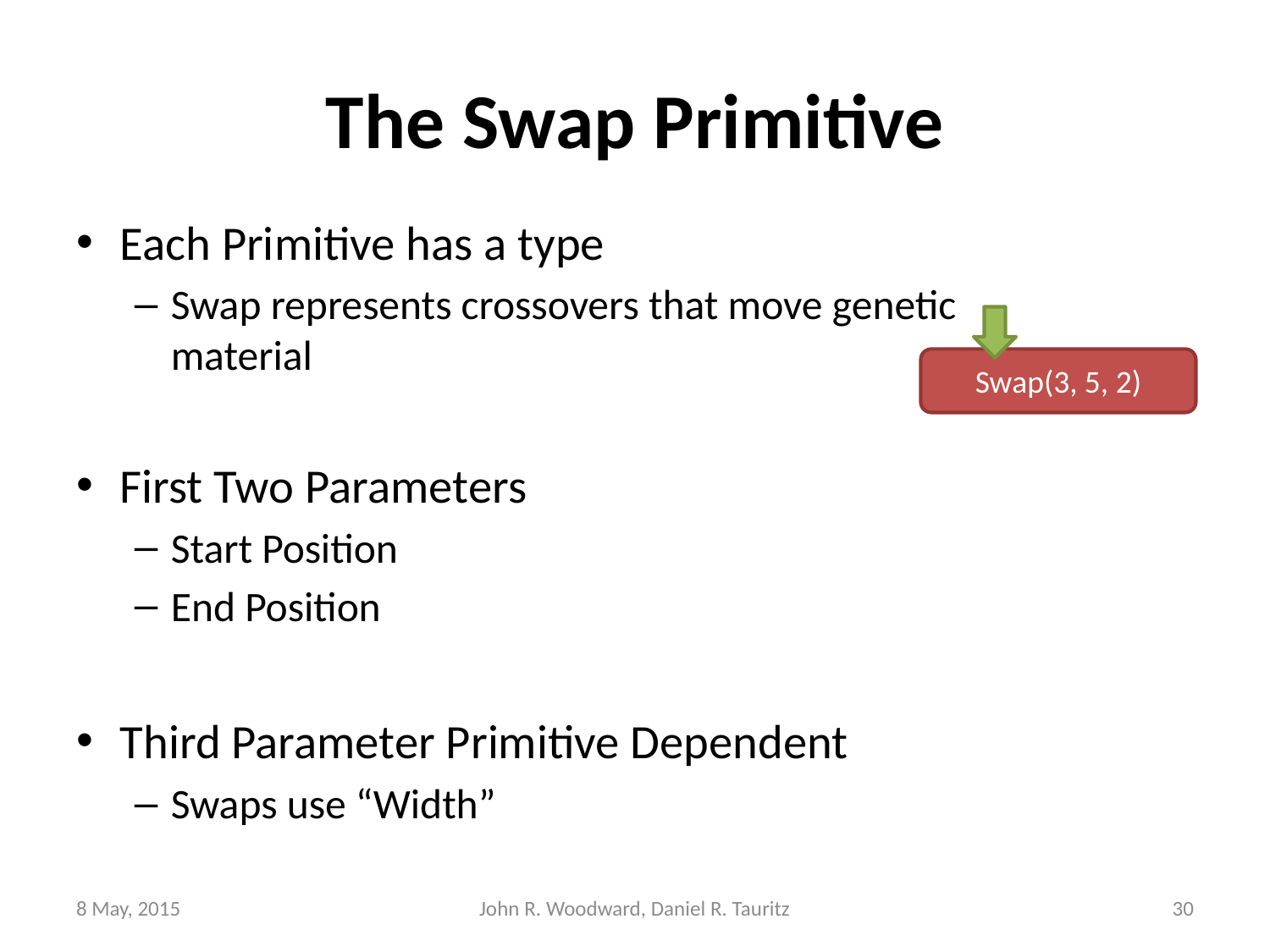

# The Swap Primitive
Each Primitive has a type
Swap represents crossovers that move genetic material

First Two Parameters
Start Position
End Position

Third Parameter Primitive Dependent
Swaps use “Width”

Swap(3, 5, 2)
8 May, 2015
John R. Woodward, Daniel R. Tauritz
30